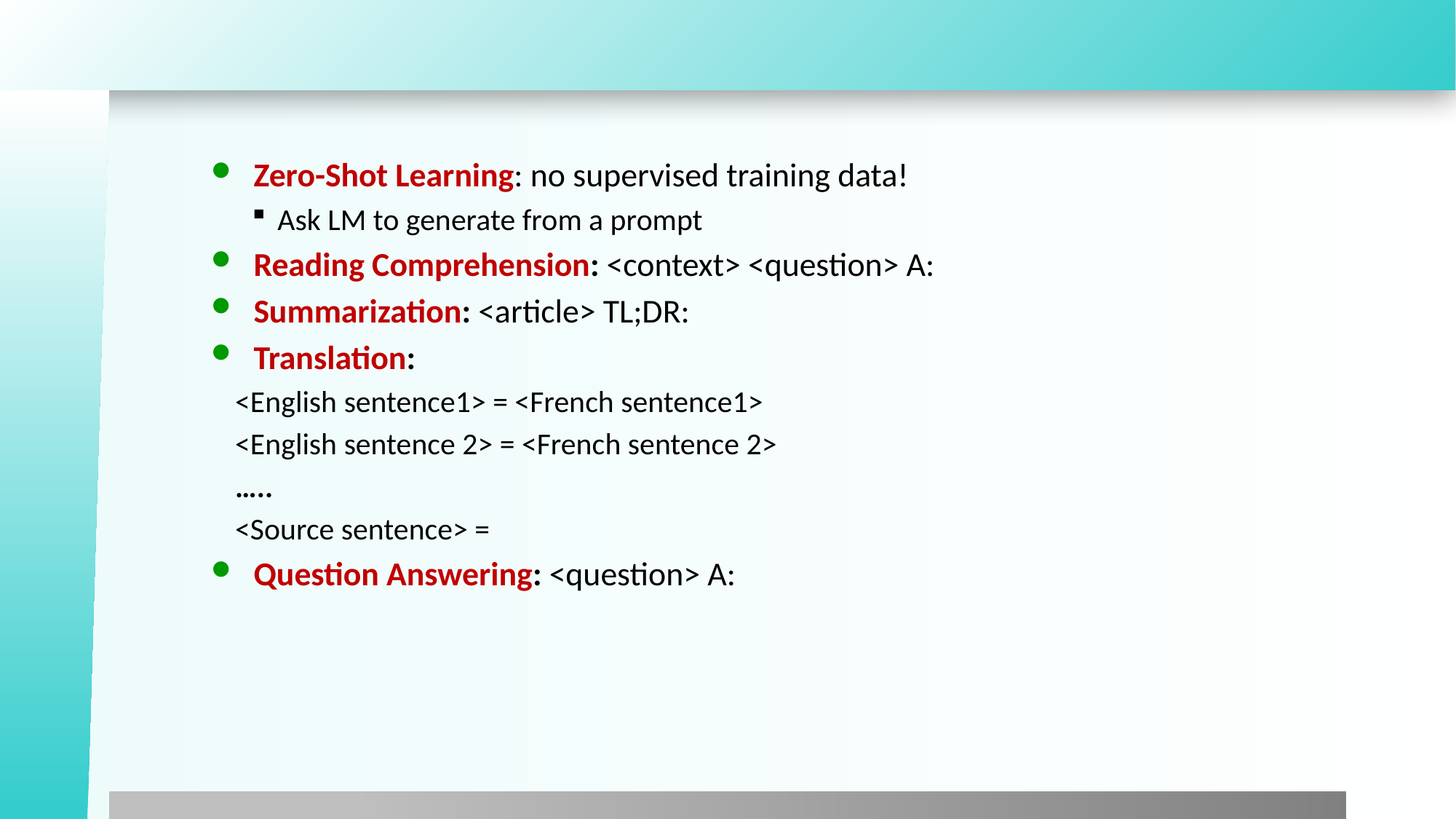

#
Zero-Shot Learning: no supervised training data!
Ask LM to generate from a prompt
Reading Comprehension: <context> <question> A:
Summarization: <article> TL;DR:
Translation:
<English sentence1> = <French sentence1>
<English sentence 2> = <French sentence 2>
…..
<Source sentence> =
Question Answering: <question> A: